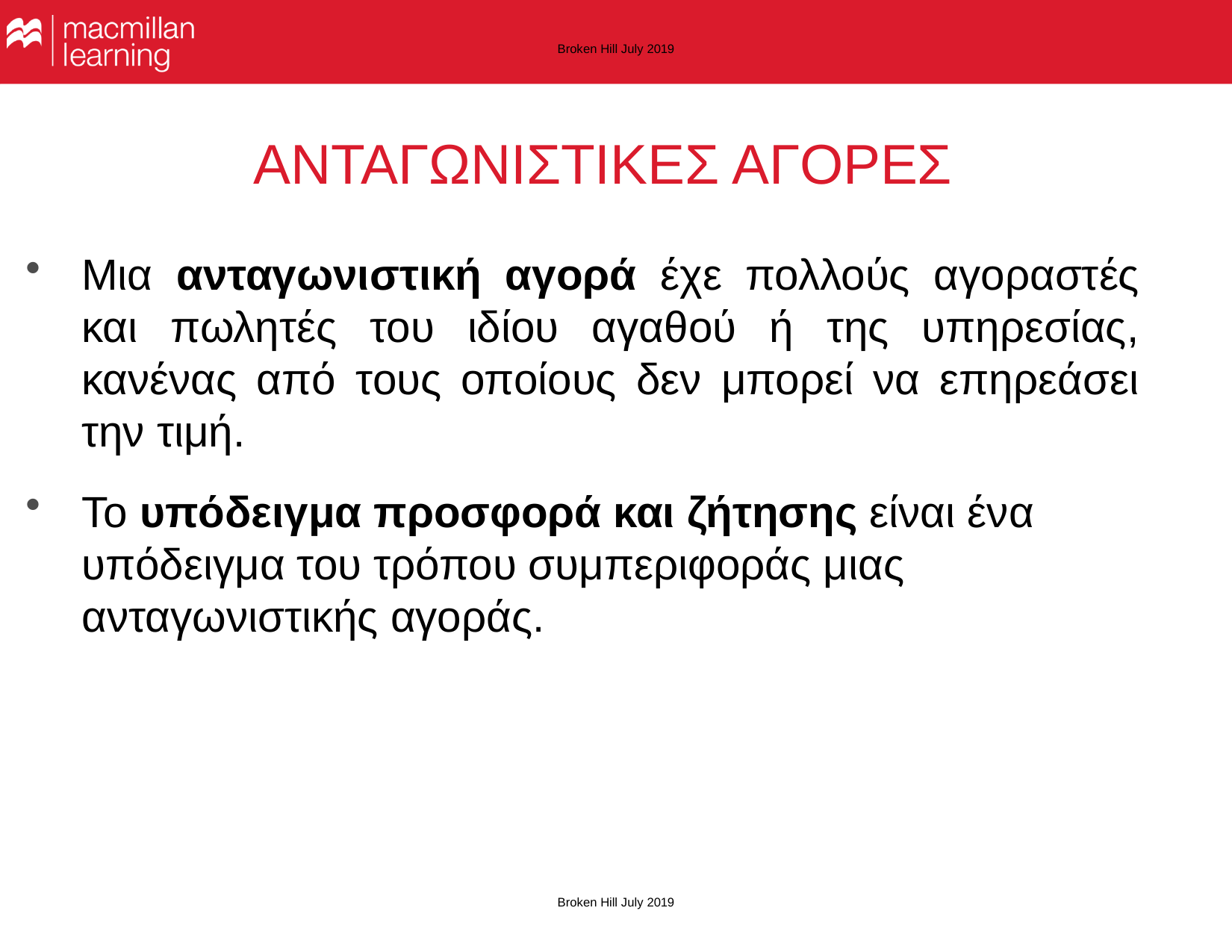

Broken Hill July 2019
# ΑΝΤΑΓΩΝΙΣΤΙΚΕΣ ΑΓΟΡΕΣ
Μια ανταγωνιστική αγορά έχε πολλούς αγοραστές και πωλητές του ιδίου αγαθού ή της υπηρεσίας, κανένας από τους οποίους δεν μπορεί να επηρεάσει την τιμή.
Το υπόδειγμα προσφορά και ζήτησης είναι ένα υπόδειγμα του τρόπου συμπεριφοράς μιας ανταγωνιστικής αγοράς.
Broken Hill July 2019